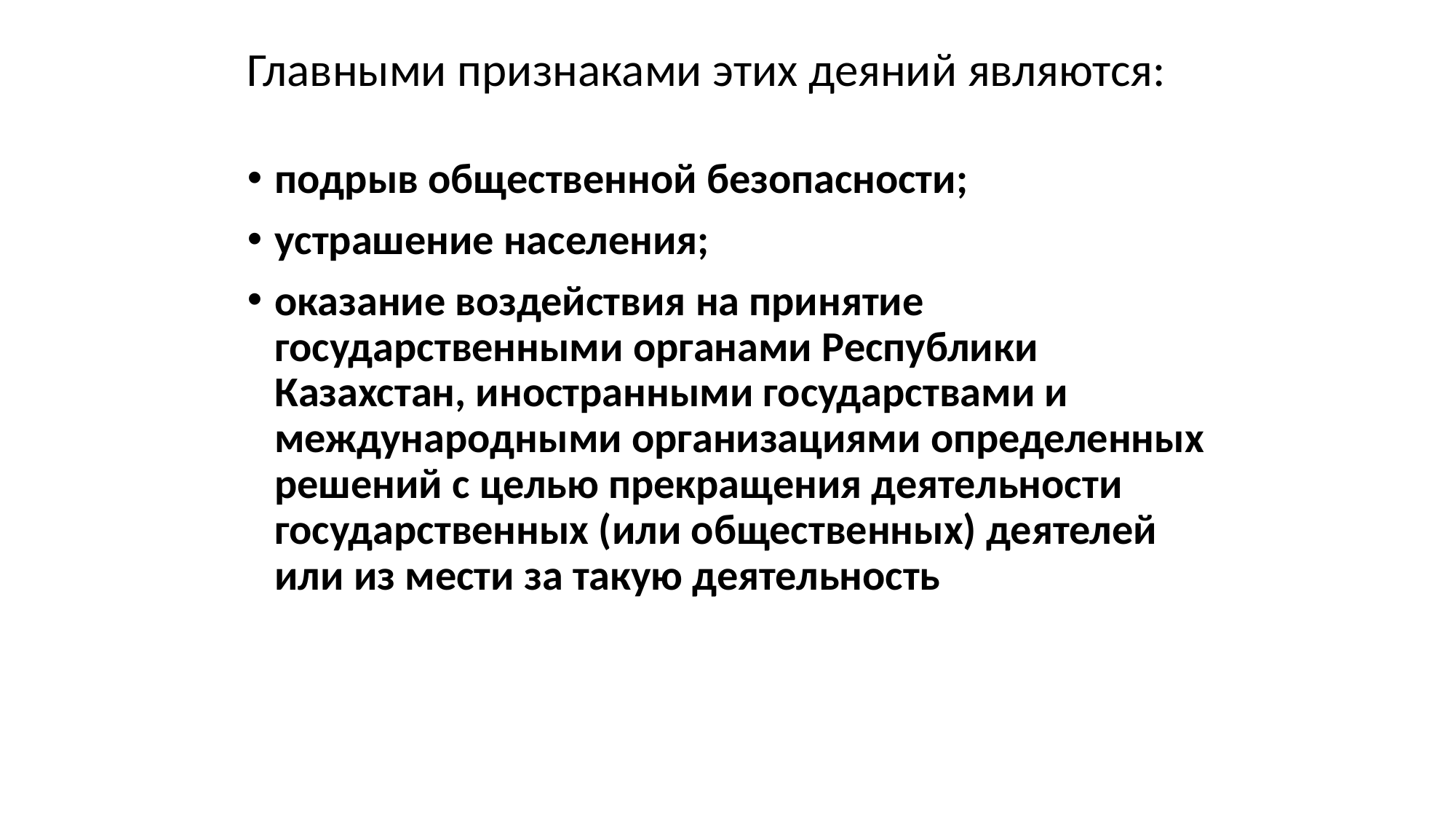

# Главными признаками этих деяний являются:
подрыв общественной безопасности;
устрашение населения;
оказание воздействия на принятие государственными органами Республики Казахстан, иностранными государствами и международными организациями определенных решений с целью прекращения деятельности государственных (или общественных) деятелей или из мести за такую деятельность